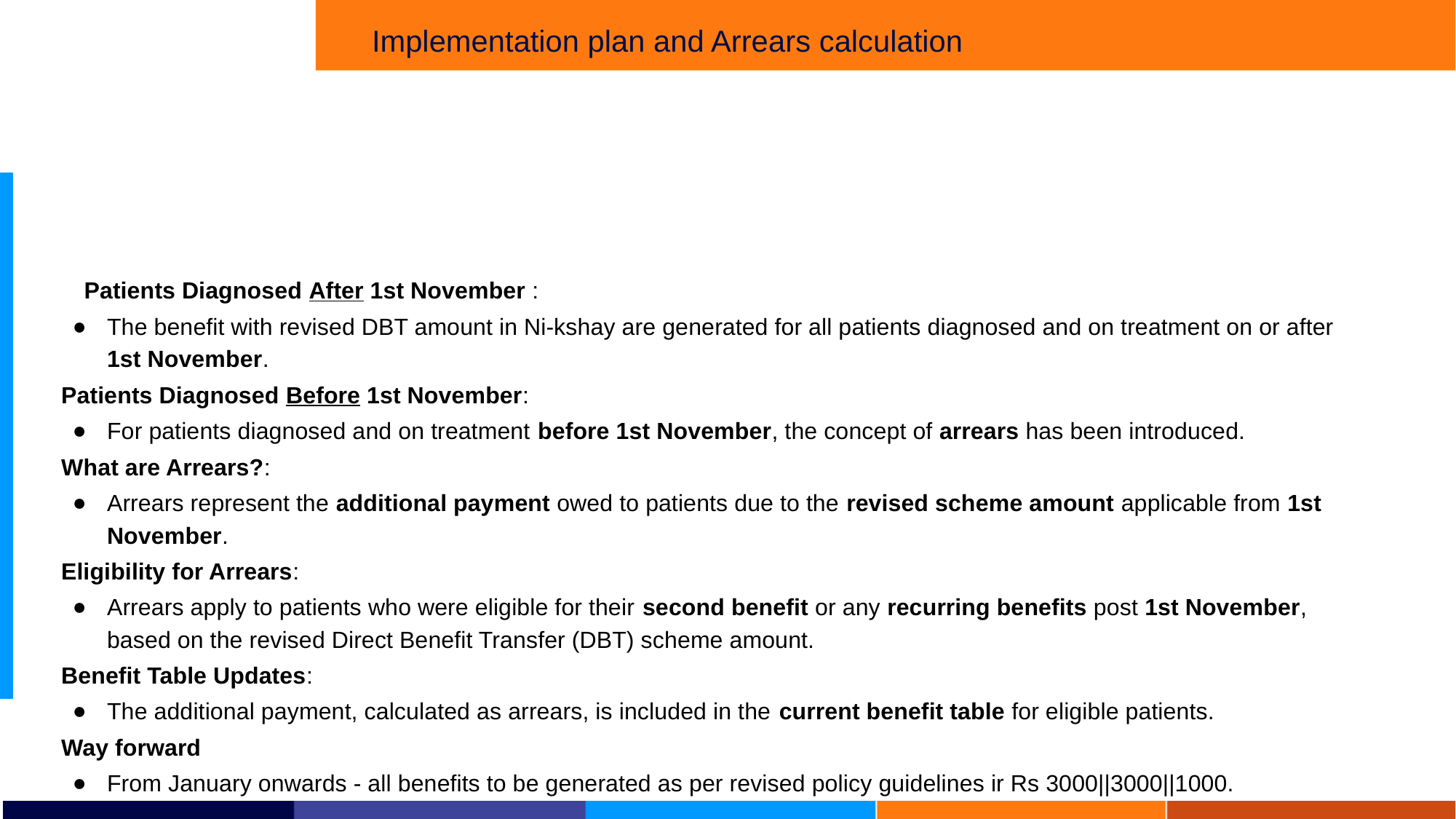

Implementation plan and Arrears calculation
Patients Diagnosed After 1st November :
The benefit with revised DBT amount in Ni-kshay are generated for all patients diagnosed and on treatment on or after 1st November.
Patients Diagnosed Before 1st November:
For patients diagnosed and on treatment before 1st November, the concept of arrears has been introduced.
What are Arrears?:
Arrears represent the additional payment owed to patients due to the revised scheme amount applicable from 1st November.
Eligibility for Arrears:
Arrears apply to patients who were eligible for their second benefit or any recurring benefits post 1st November, based on the revised Direct Benefit Transfer (DBT) scheme amount.
Benefit Table Updates:
The additional payment, calculated as arrears, is included in the current benefit table for eligible patients.
Way forward
From January onwards - all benefits to be generated as per revised policy guidelines ir Rs 3000||3000||1000.